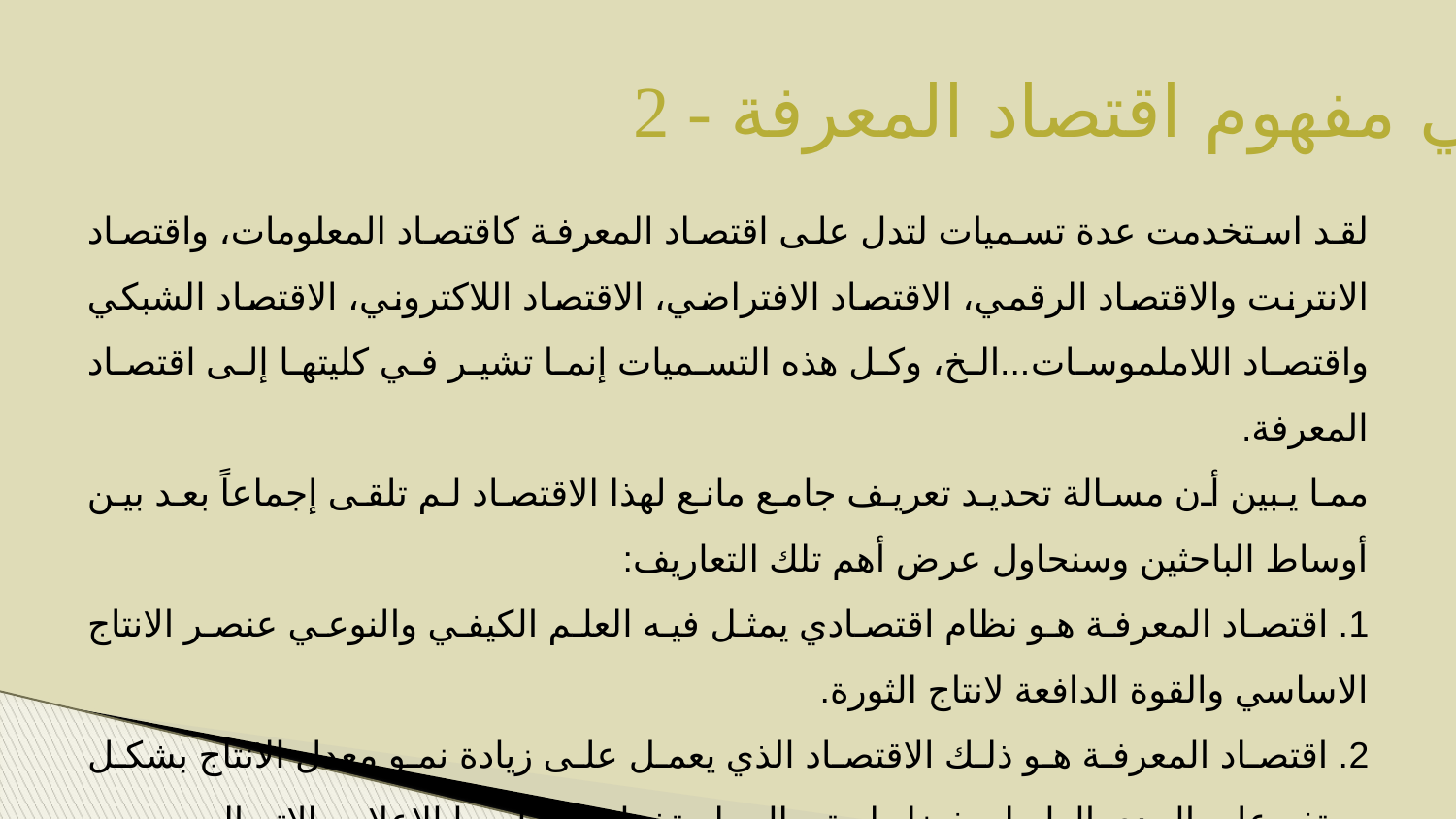

2 - في مفهوم اقتصاد المعرفة
	لقد استخدمت عدة تسميات لتدل على اقتصاد المعرفة كاقتصاد المعلومات، واقتصاد الانترنت والاقتصاد الرقمي، الاقتصاد الافتراضي، الاقتصاد اللاكتروني، الاقتصاد الشبكي واقتصاد اللاملموسات...الخ، وكل هذه التسميات إنما تشير في كليتها إلى اقتصاد المعرفة.
مما يبين أن مسالة تحديد تعريف جامع مانع لهذا الاقتصاد لم تلقى إجماعاً بعد بين أوساط الباحثين وسنحاول عرض أهم تلك التعاريف:
1. اقتصاد المعرفة هو نظام اقتصادي يمثل فيه العلم الكيفي والنوعي عنصر الانتاج الاساسي والقوة الدافعة لانتاج الثورة.
2. اقتصاد المعرفة هو ذلك الاقتصاد الذي يعمل على زيادة نمو معدل الانتاج بشكل مرتفع على المدى الطويل بفضل استعمال واستخدام تكنولوجيا الاعلام والاتصال.